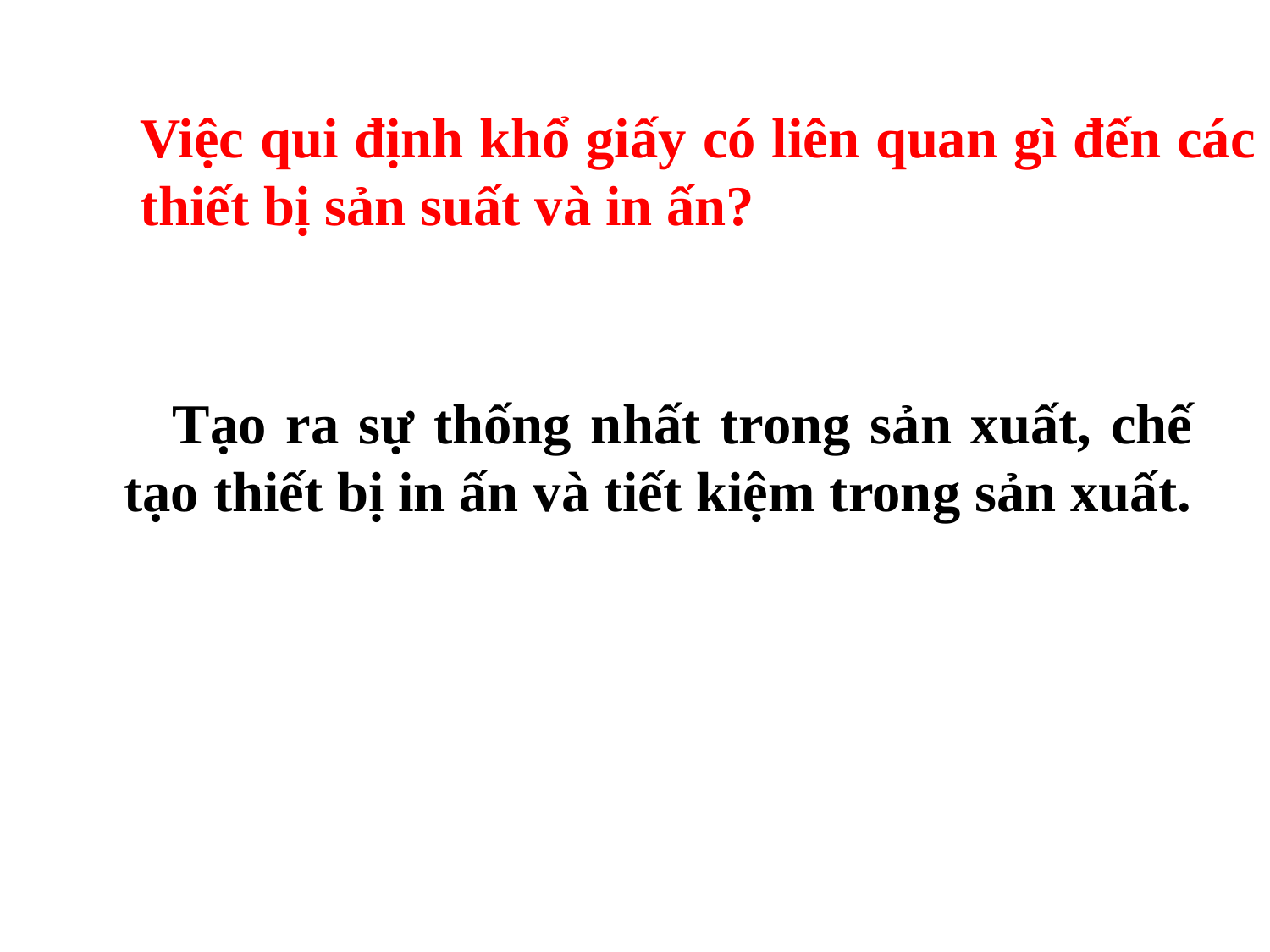

# Việc qui định khổ giấy có liên quan gì đến các thiết bị sản suất và in ấn?
     Tạo ra sự thống nhất trong sản xuất, chế tạo thiết bị in ấn và tiết kiệm trong sản xuất.